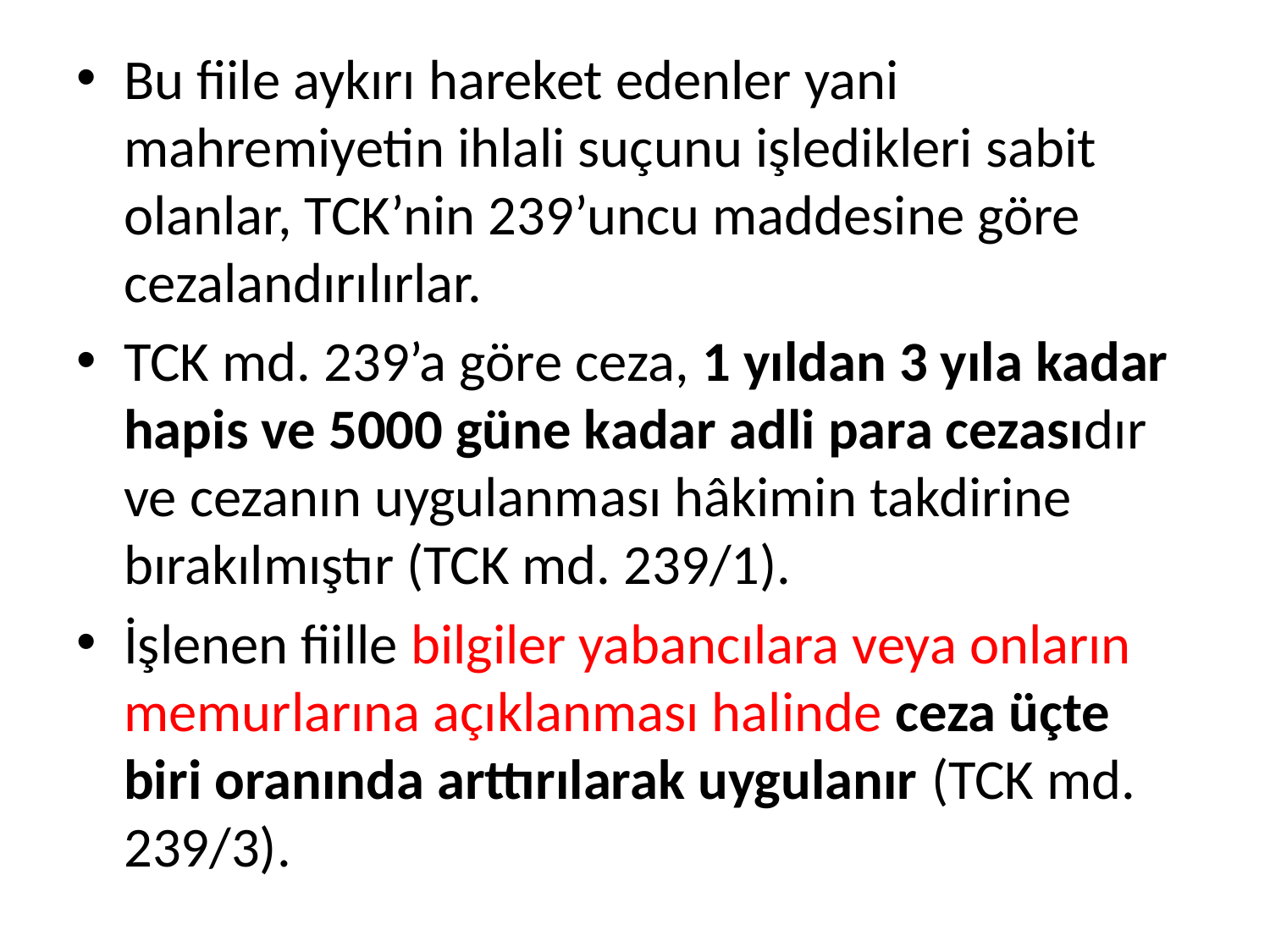

Bu fiile aykırı hareket edenler yani mahremiyetin ihlali suçunu işledikleri sabit olanlar, TCK’nin 239’uncu maddesine göre cezalandırılırlar.
TCK md. 239’a göre ceza, 1 yıldan 3 yıla kadar hapis ve 5000 güne kadar adli para cezasıdır ve cezanın uygulanması hâkimin takdirine bırakılmıştır (TCK md. 239/1).
İşlenen fiille bilgiler yabancılara veya onların memurlarına açıklanması halinde ceza üçte biri oranında arttırılarak uygulanır (TCK md. 239/3).